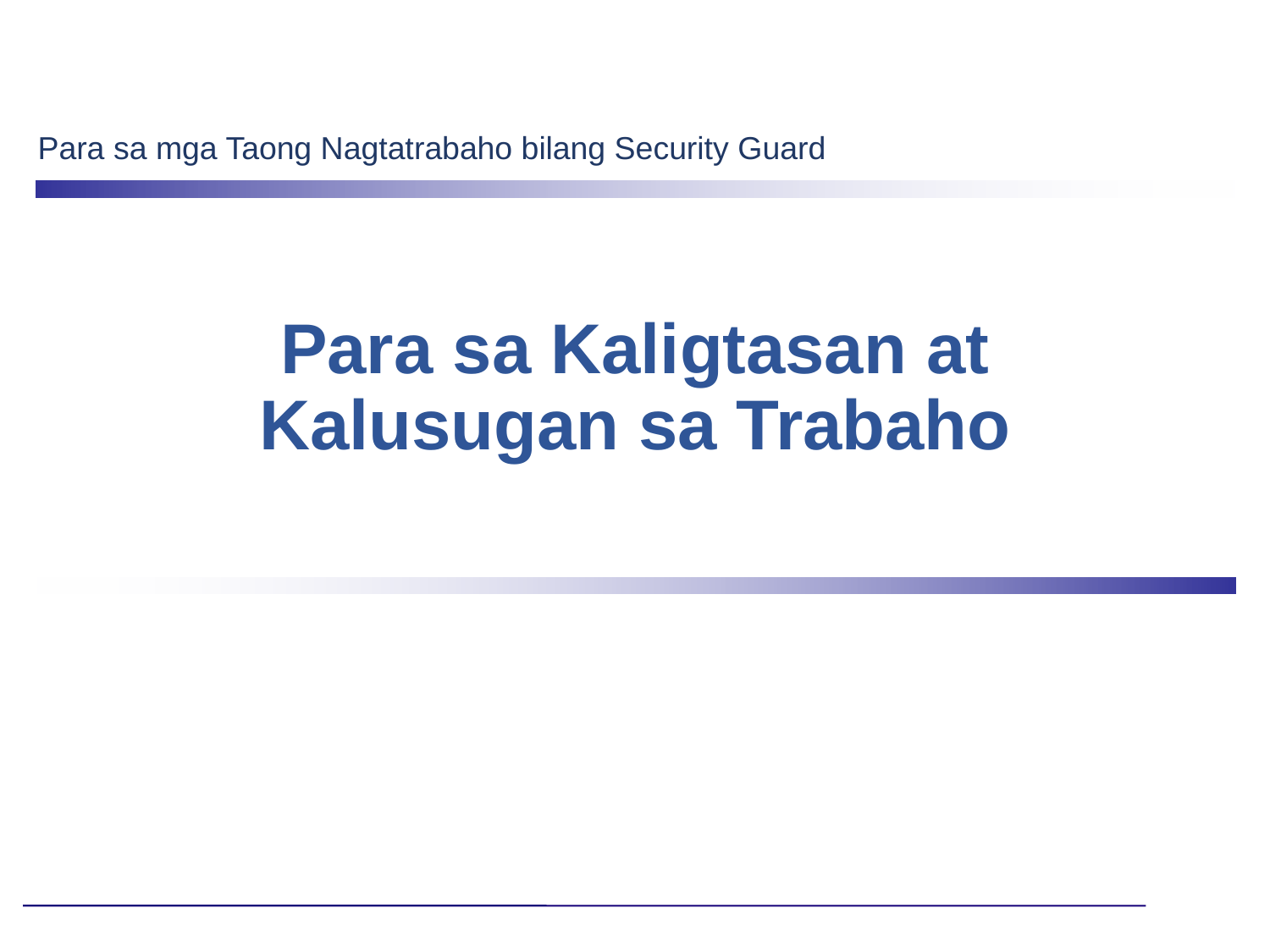

Para sa mga Taong Nagtatrabaho bilang Security Guard
# Para sa Kaligtasan at Kalusugan sa Trabaho